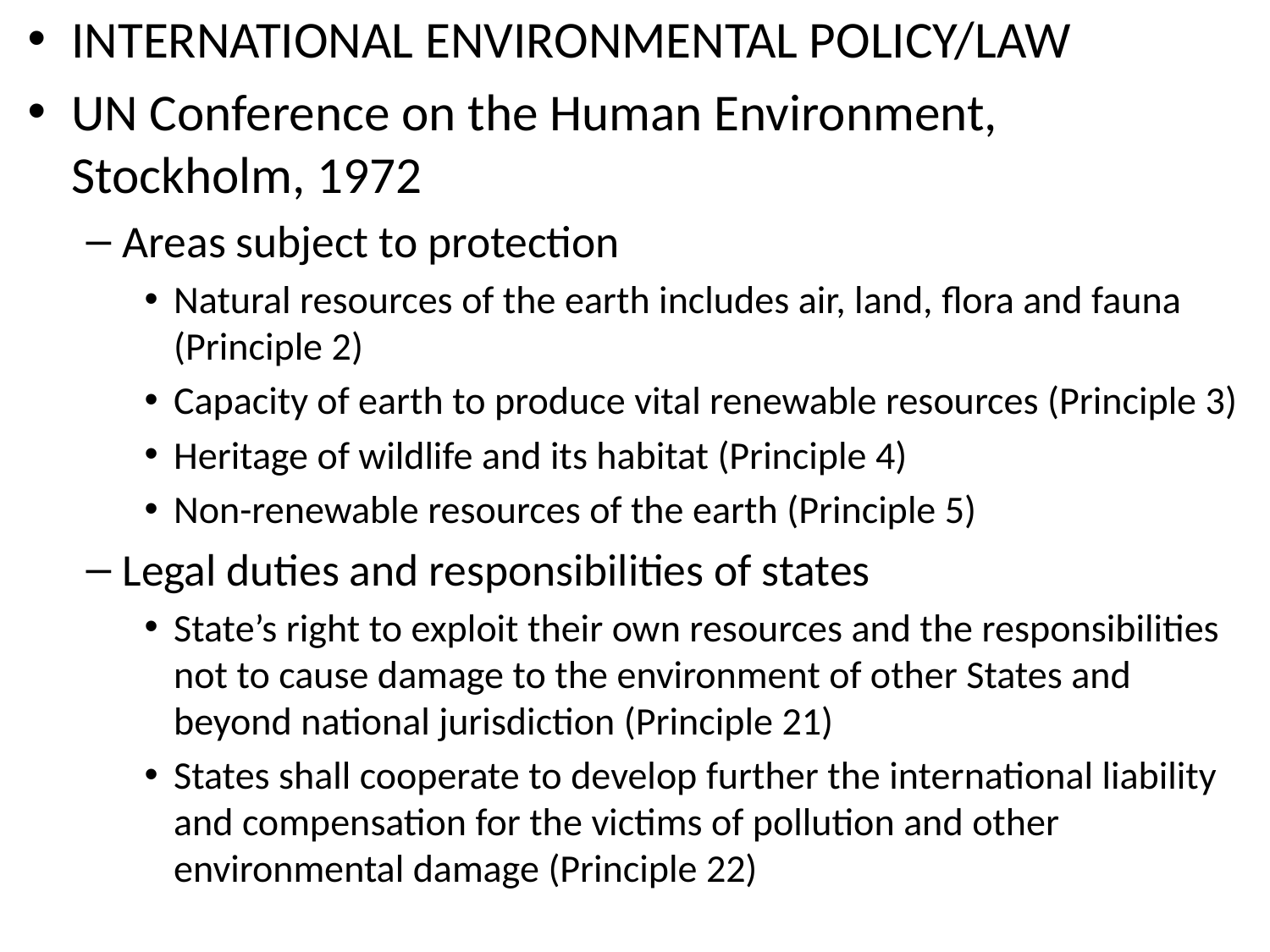

INTERNATIONAL ENVIRONMENTAL POLICY/LAW
UN Conference on the Human Environment, Stockholm, 1972
Areas subject to protection
Natural resources of the earth includes air, land, flora and fauna (Principle 2)
Capacity of earth to produce vital renewable resources (Principle 3)
Heritage of wildlife and its habitat (Principle 4)
Non-renewable resources of the earth (Principle 5)
Legal duties and responsibilities of states
State’s right to exploit their own resources and the responsibilities not to cause damage to the environment of other States and beyond national jurisdiction (Principle 21)
States shall cooperate to develop further the international liability and compensation for the victims of pollution and other environmental damage (Principle 22)

#